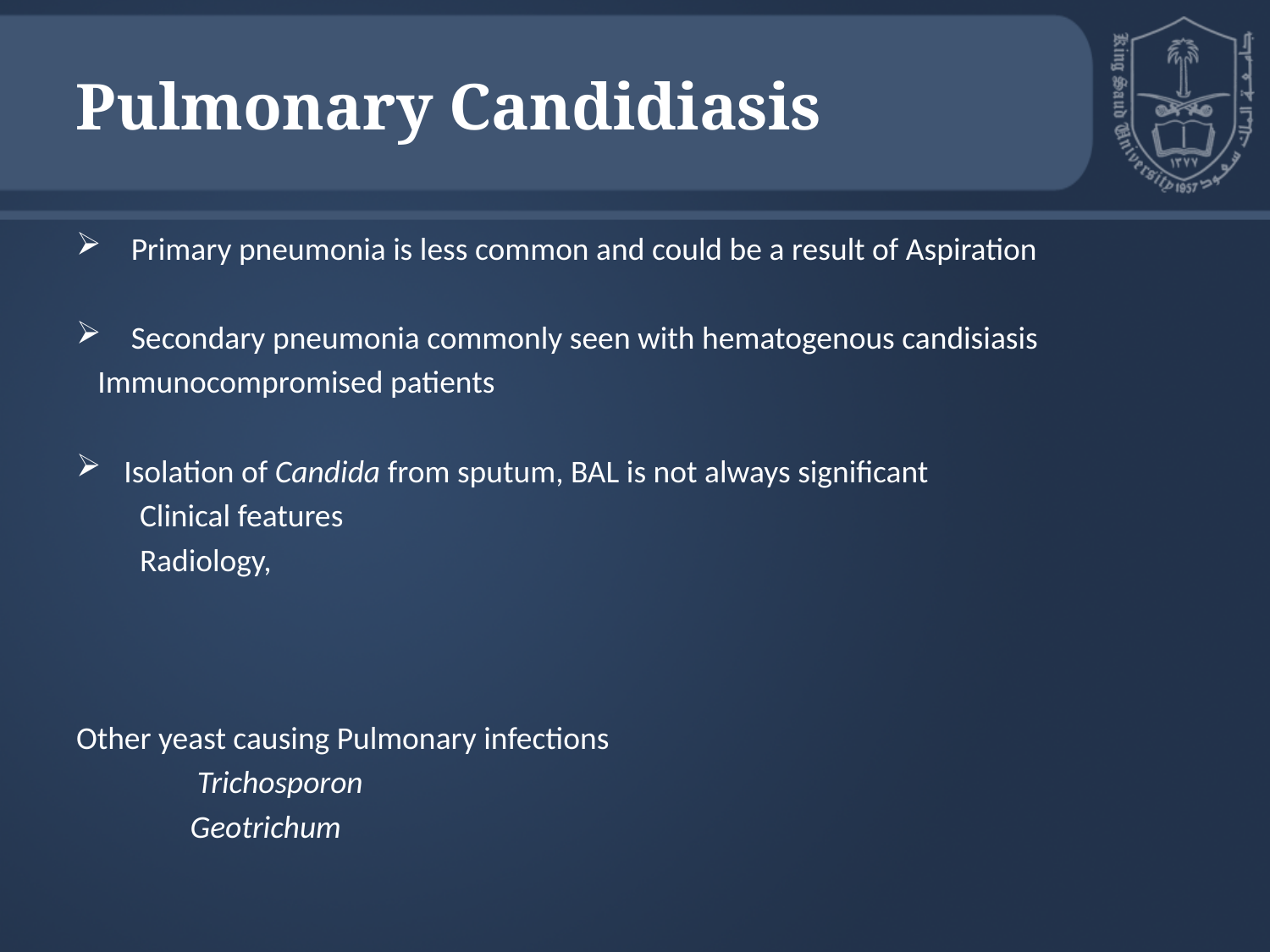

Pulmonary Candidiasis
 Primary pneumonia is less common and could be a result of Aspiration

 Secondary pneumonia commonly seen with hematogenous candisiasis
   Immunocompromised patients

Isolation of Candida from sputum, BAL is not always significant
Clinical features
Radiology,

Other yeast causing Pulmonary infections
        Trichosporon
       Geotrichum